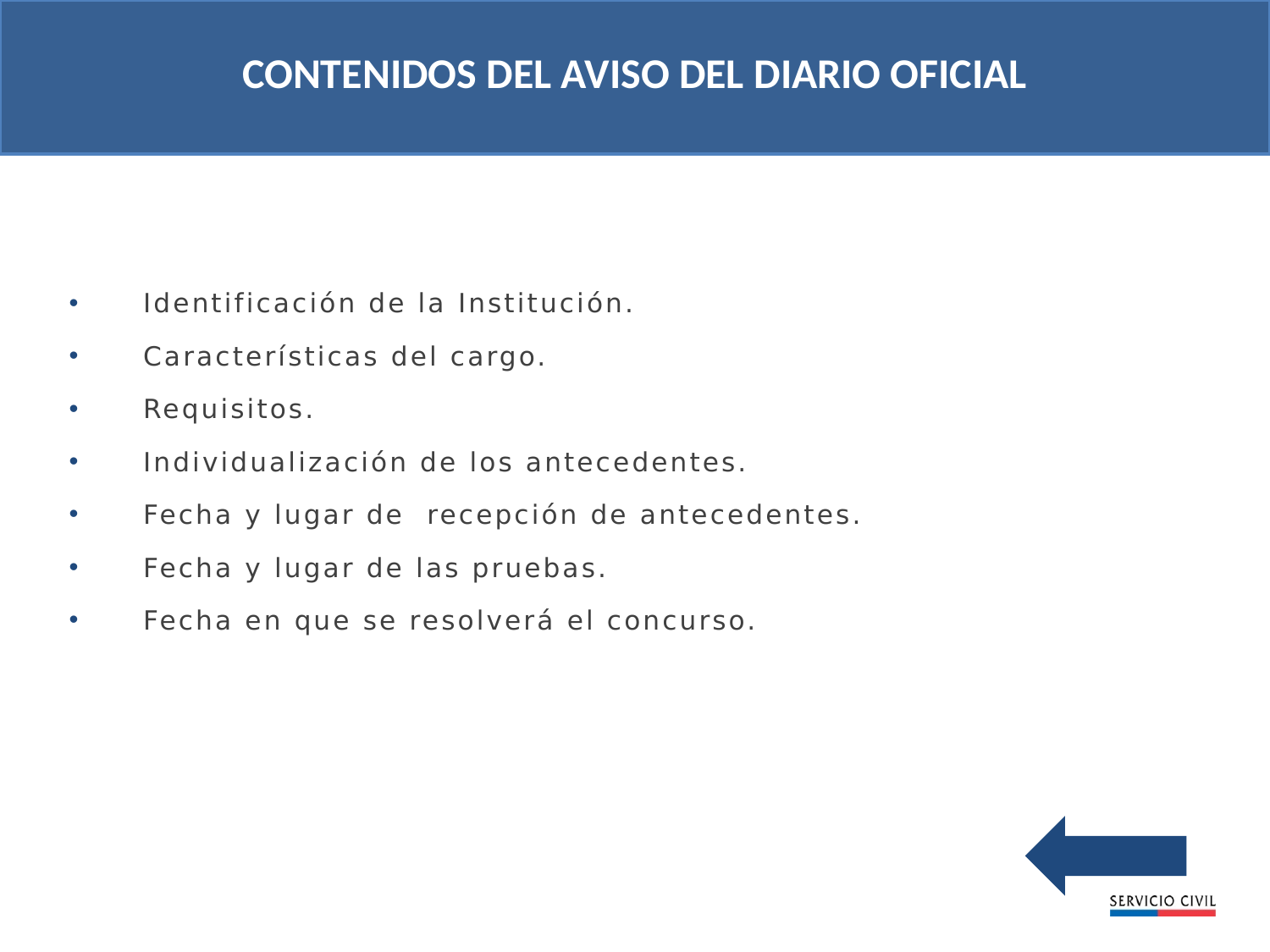

CONTENIDOS DEL AVISO DEL DIARIO OFICIAL
Identificación de la Institución.
Características del cargo.
Requisitos.
Individualización de los antecedentes.
Fecha y lugar de  recepción de antecedentes.
Fecha y lugar de las pruebas.
Fecha en que se resolverá el concurso.